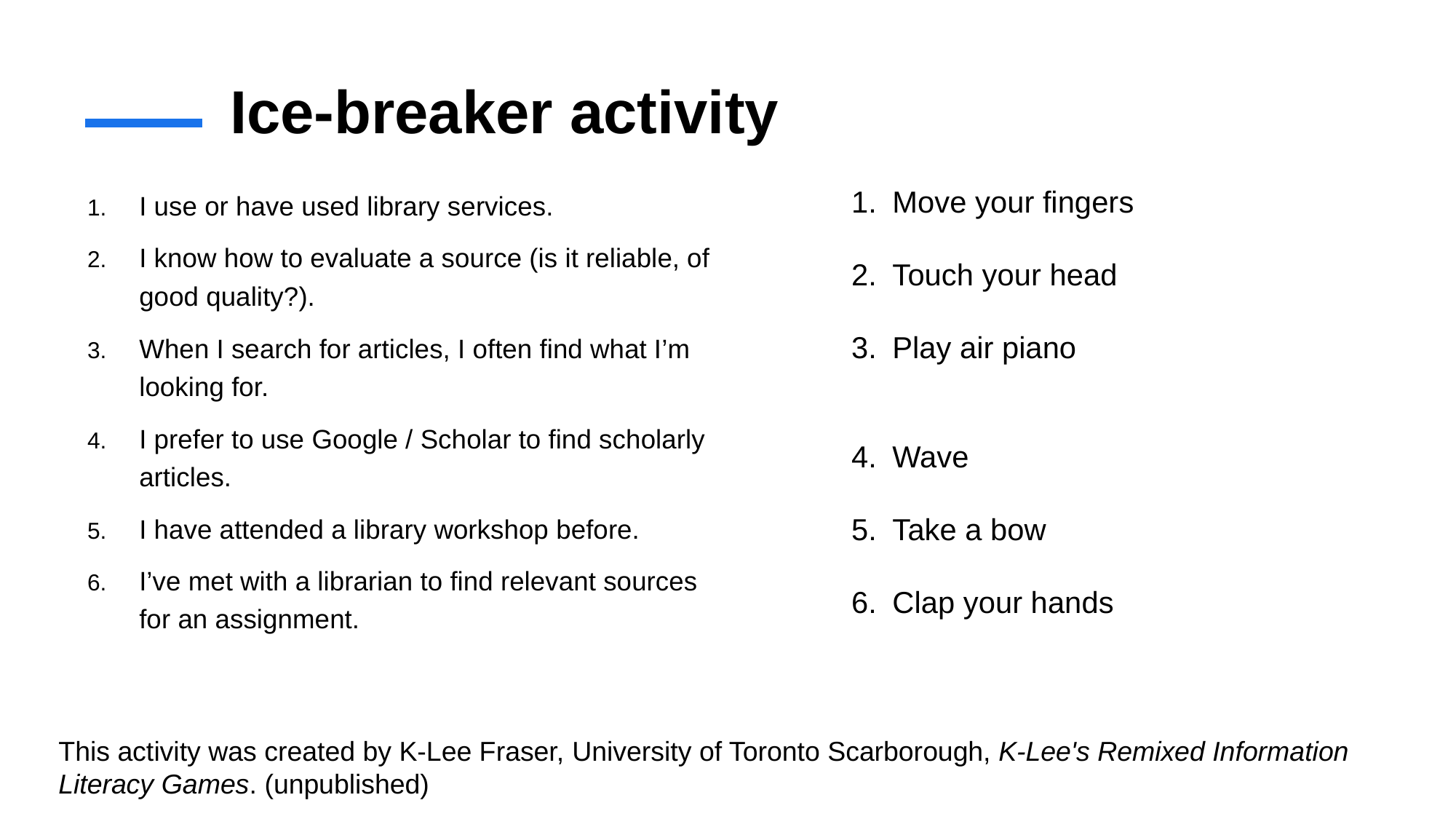

# Ice-breaker activity
I use or have used library services.
I know how to evaluate a source (is it reliable, of good quality?).
When I search for articles, I often find what I’m looking for.
I prefer to use Google / Scholar to find scholarly articles.
I have attended a library workshop before.
I’ve met with a librarian to find relevant sources for an assignment.
Move your fingers

Touch your head

Play air piano

Wave

Take a bow

Clap your hands
This activity was created by K-Lee Fraser, University of Toronto Scarborough, K-Lee's Remixed Information Literacy Games. (unpublished)